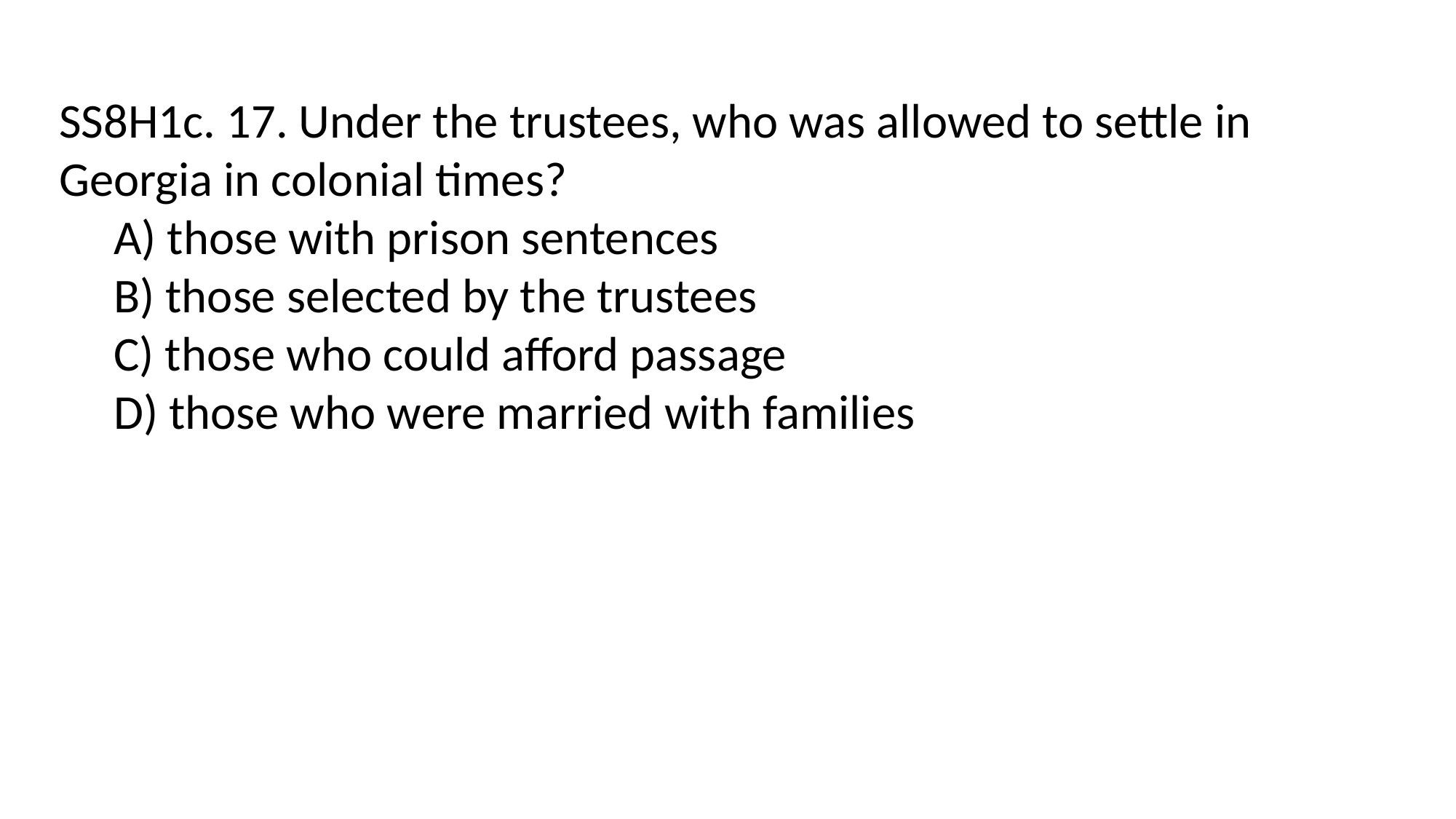

SS8H1c. 17. Under the trustees, who was allowed to settle in Georgia in colonial times?
A) those with prison sentences
B) those selected by the trustees
C) those who could afford passage
D) those who were married with families